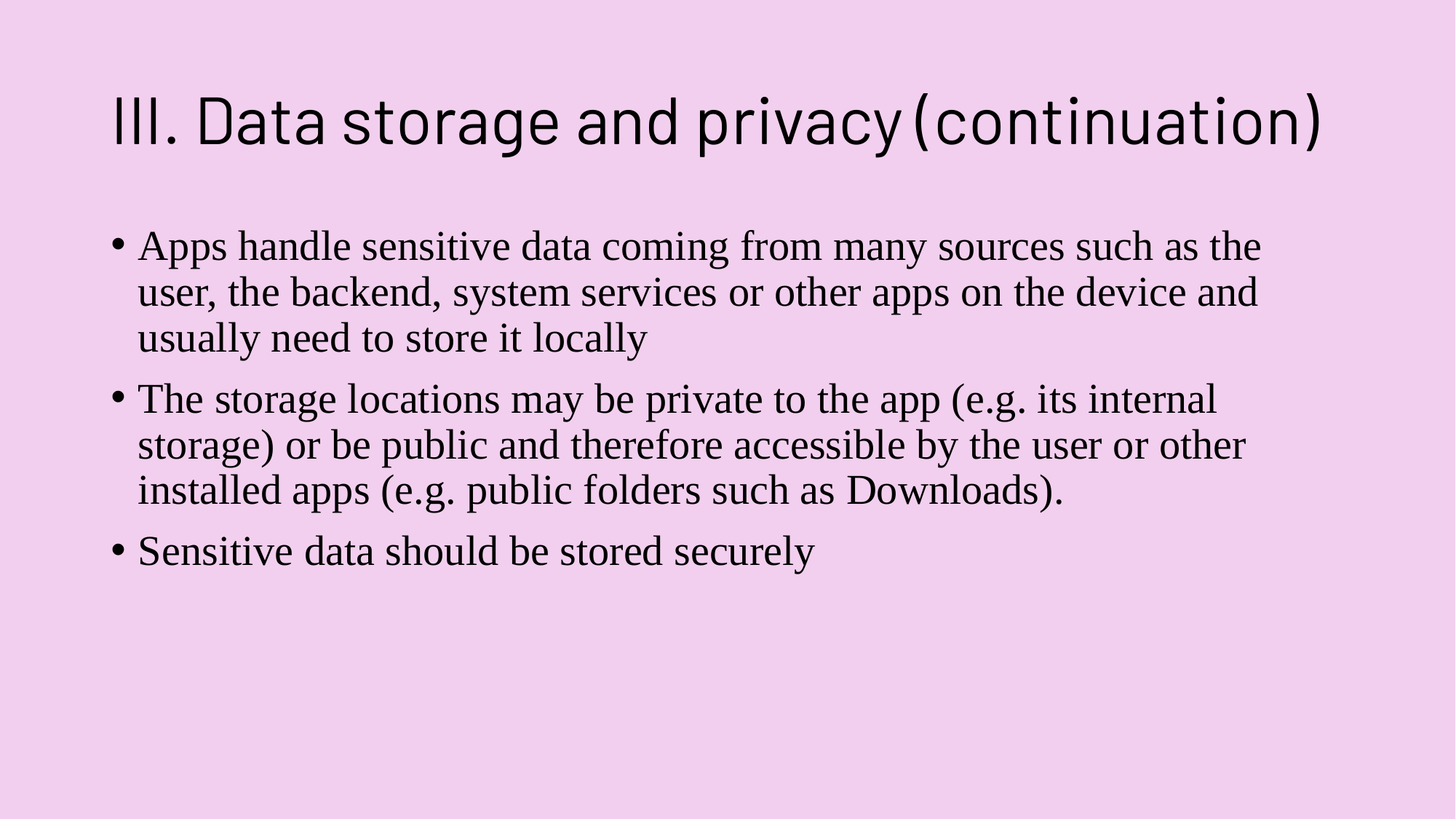

# III. Data storage and privacy (continuation)
Apps handle sensitive data coming from many sources such as the user, the backend, system services or other apps on the device and usually need to store it locally
The storage locations may be private to the app (e.g. its internal storage) or be public and therefore accessible by the user or other installed apps (e.g. public folders such as Downloads).
Sensitive data should be stored securely